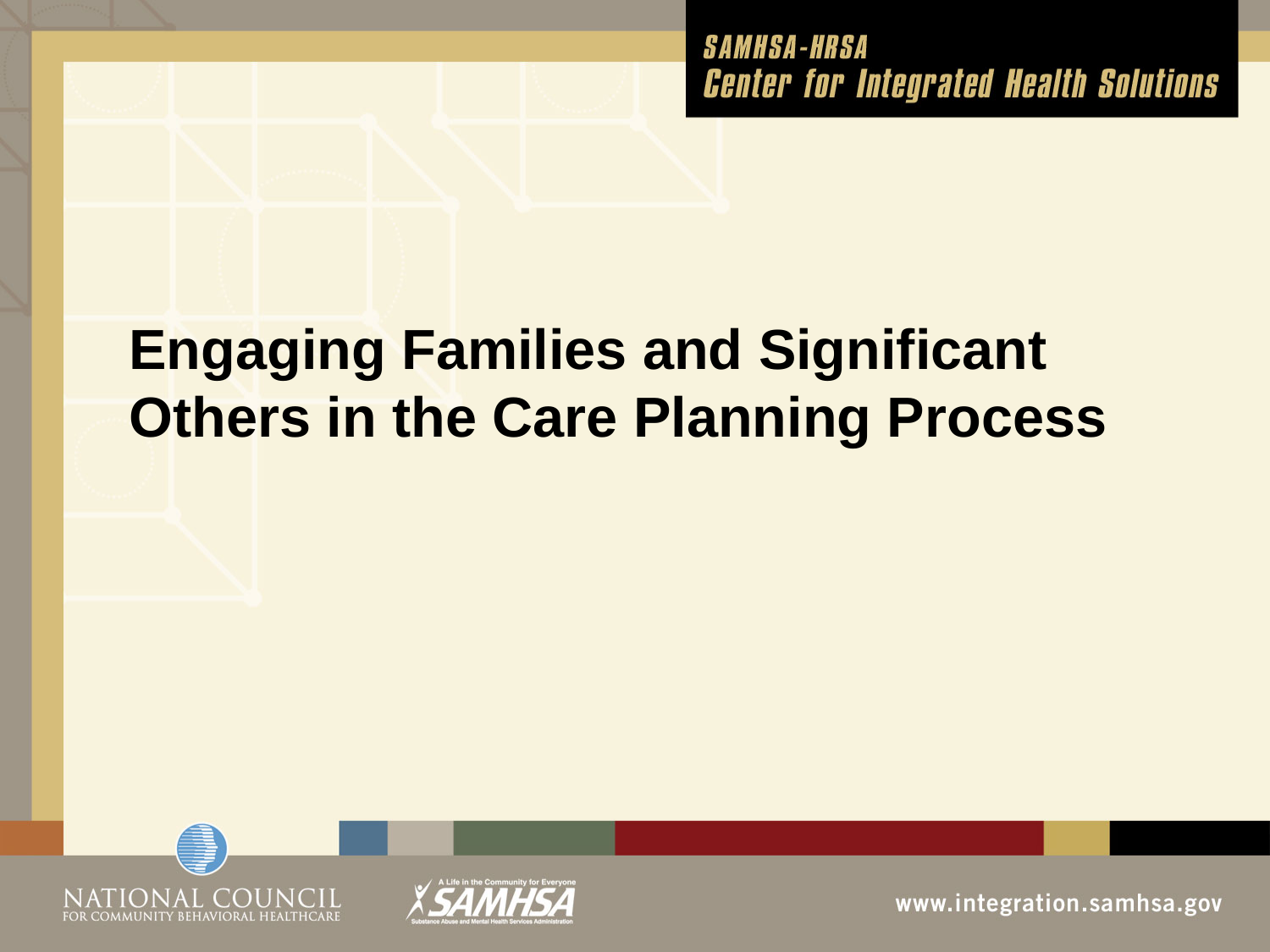

# Engaging Families and Significant Others in the Care Planning Process